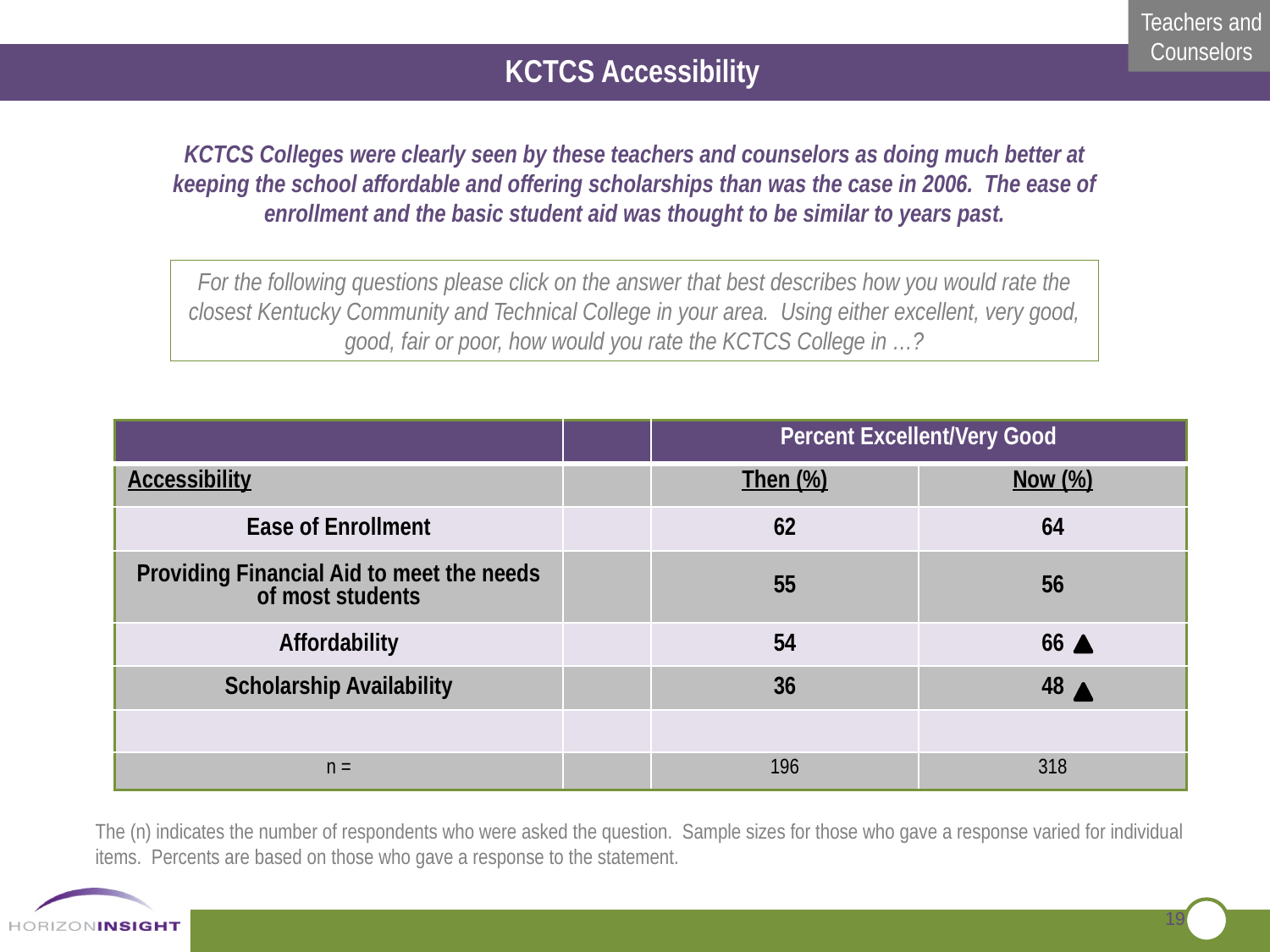

KCTCS Accessibility
KCTCS Colleges were clearly seen by these teachers and counselors as doing much better at keeping the school affordable and offering scholarships than was the case in 2006.  The ease of enrollment and the basic student aid was thought to be similar to years past.
For the following questions please click on the answer that best describes how you would rate the closest Kentucky Community and Technical College in your area.  Using either excellent, very good, good, fair or poor, how would you rate the KCTCS College in …?
|  |  | Percent Excellent/Very Good |  |
| --- | --- | --- | --- |
| Accessibility |  | Then (%) | Now (%) |
| Ease of Enrollment |  | 62 | 64 |
| Providing Financial Aid to meet the needs of most students |  | 55 | 56 |
| Affordability |  | 54 | 66 |
| Scholarship Availability |  | 36 | 48 |
|  |  |  |  |
| n = |  | 196 | 318 |

The (n) indicates the number of respondents who were asked the question.  Sample sizes for those who gave a response varied for individual items.  Percents are based on those who gave a response to the statement.